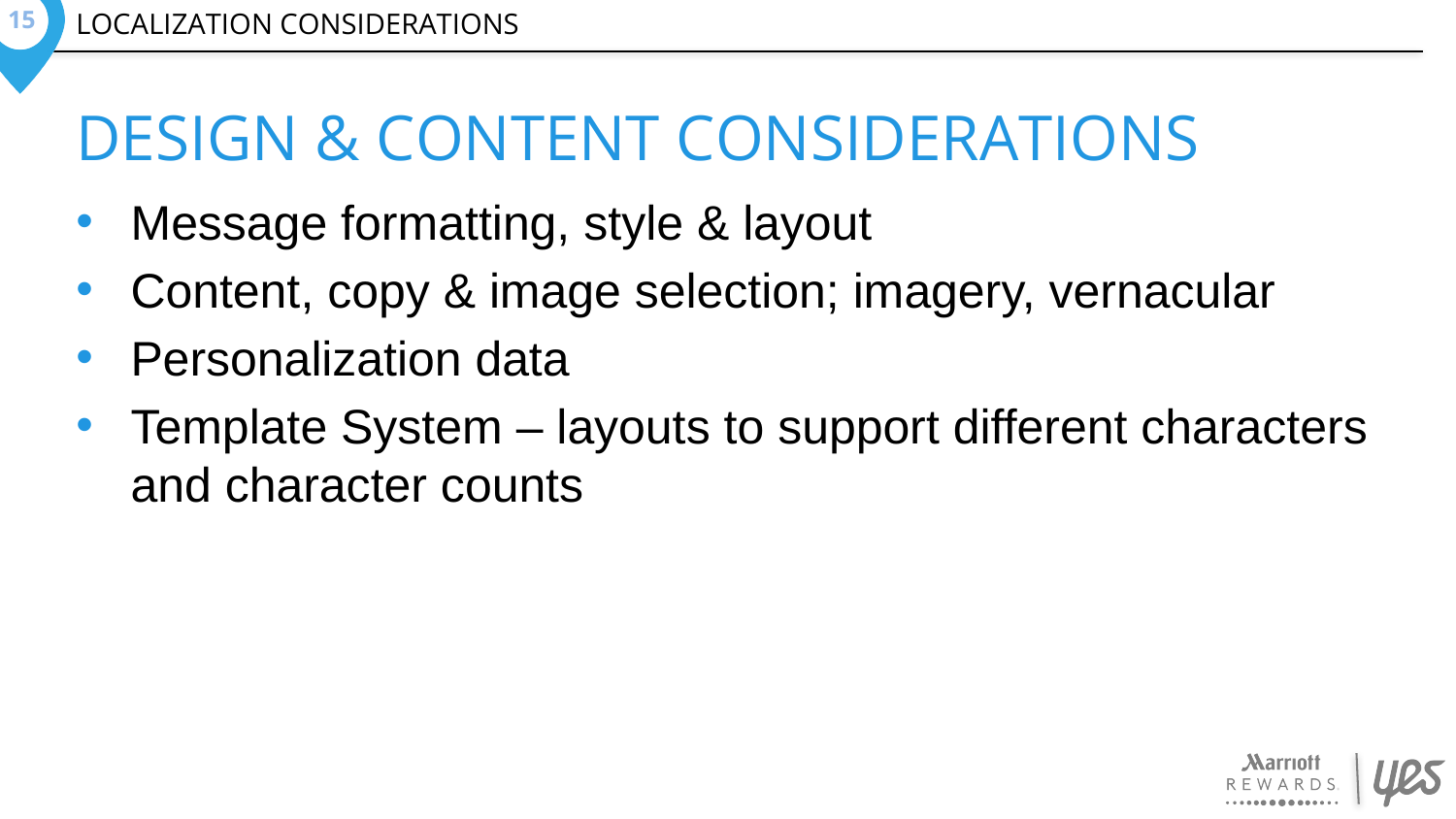

15
Localization Considerations
Design & Content Considerations
Message formatting, style & layout
Content, copy & image selection; imagery, vernacular
Personalization data
Template System – layouts to support different characters and character counts